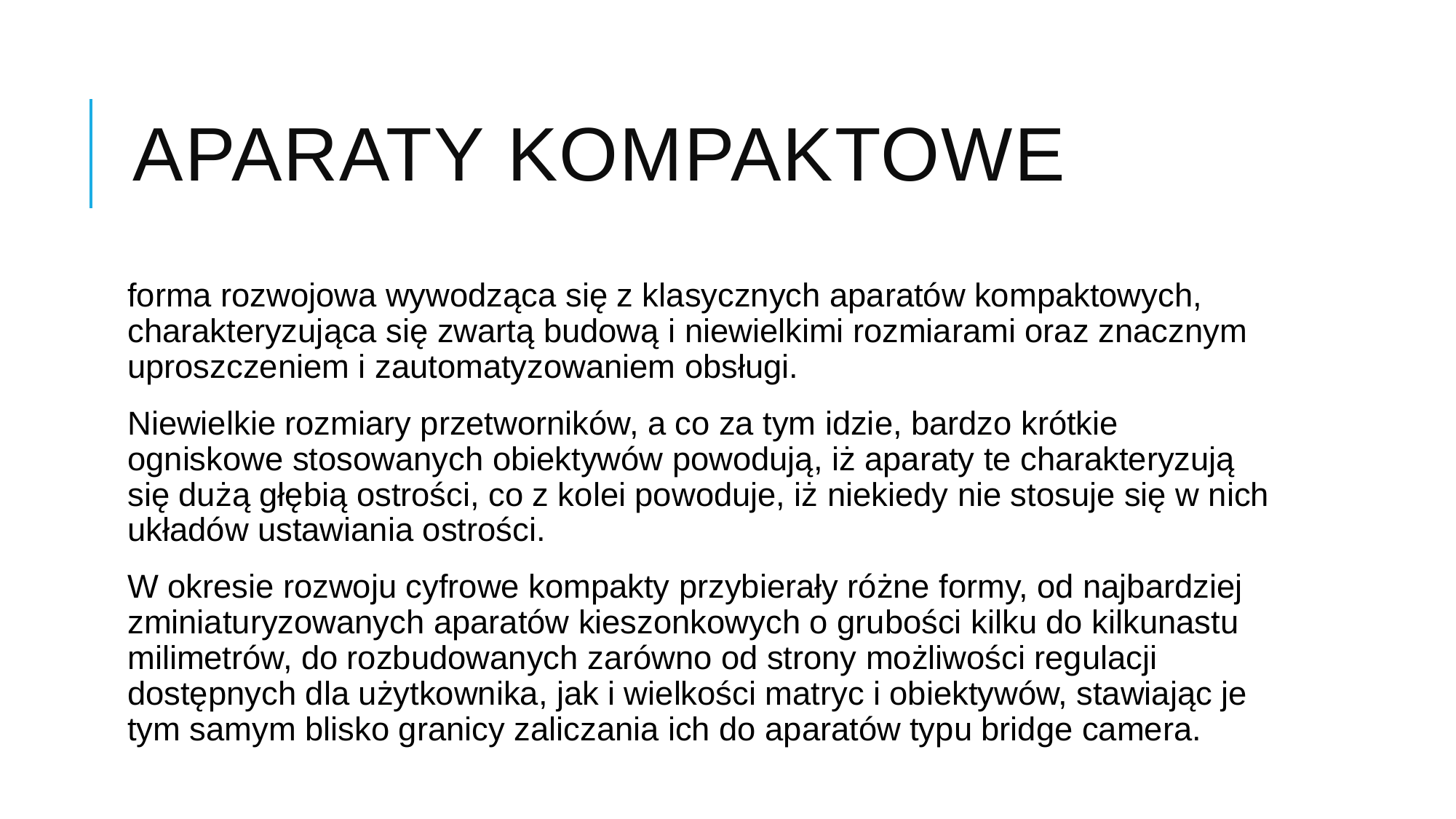

# Aparaty kompaktowe
forma rozwojowa wywodząca się z klasycznych aparatów kompaktowych, charakteryzująca się zwartą budową i niewielkimi rozmiarami oraz znacznym uproszczeniem i zautomatyzowaniem obsługi.
Niewielkie rozmiary przetworników, a co za tym idzie, bardzo krótkie ogniskowe stosowanych obiektywów powodują, iż aparaty te charakteryzują się dużą głębią ostrości, co z kolei powoduje, iż niekiedy nie stosuje się w nich układów ustawiania ostrości.
W okresie rozwoju cyfrowe kompakty przybierały różne formy, od najbardziej zminiaturyzowanych aparatów kieszonkowych o grubości kilku do kilkunastu milimetrów, do rozbudowanych zarówno od strony możliwości regulacji dostępnych dla użytkownika, jak i wielkości matryc i obiektywów, stawiając je tym samym blisko granicy zaliczania ich do aparatów typu bridge camera.